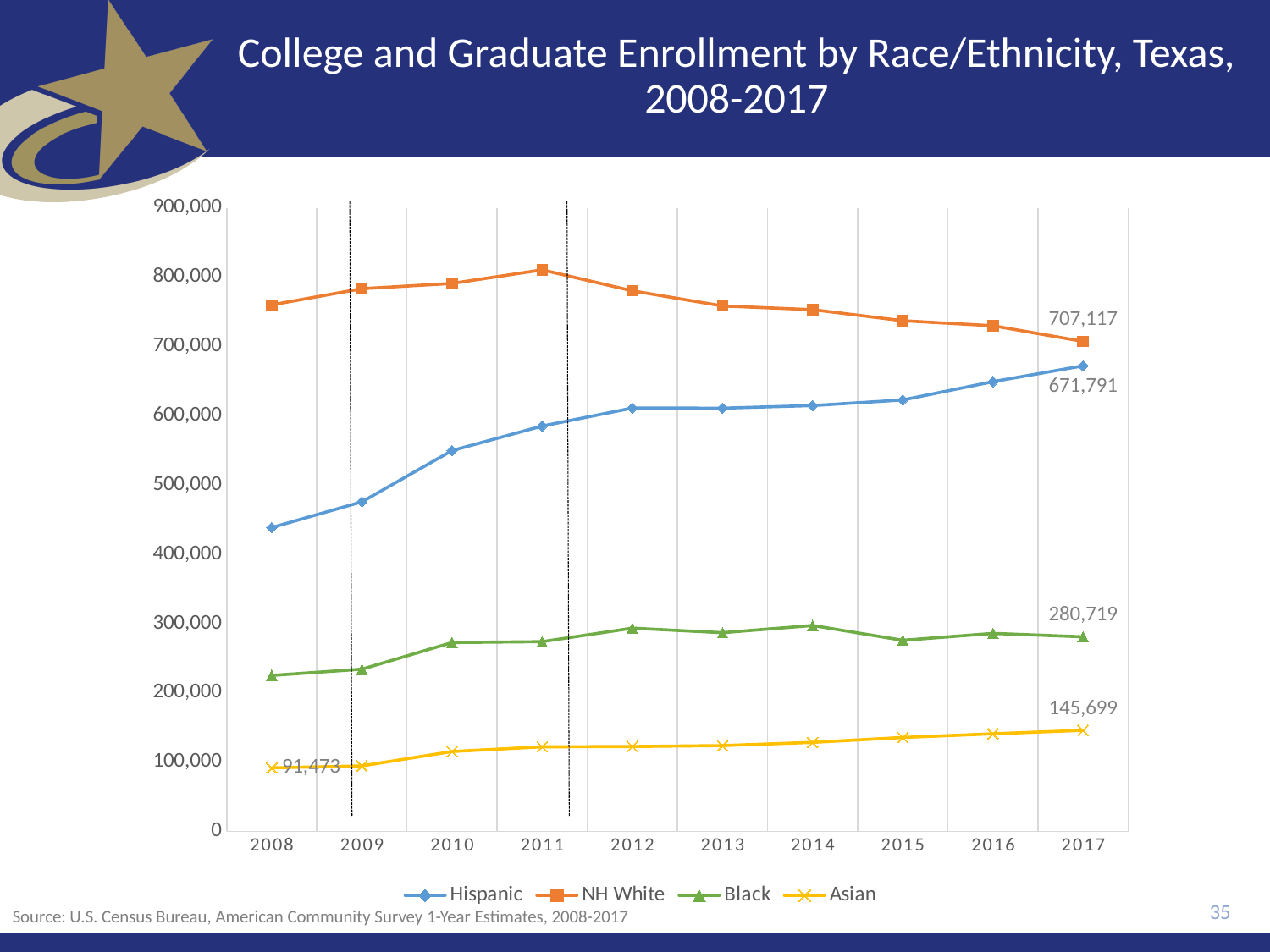

# College and Graduate Enrollment by Race/Ethnicity, Texas, 2008-2017

### Chart

| Category | Hispanic | NH White | Black | Asian |
|---|---|---|---|---|
| 2008 | 438441.0 | 759798.0 | 224917.0 | 91473.0 |
| 2009 | 475529.0 | 783197.0 | 233939.0 | 94278.0 |
| 2010 | 549531.0 | 790783.0 | 272391.0 | 115095.0 |
| 2011 | 584856.0 | 810331.0 | 273737.0 | 121878.0 |
| 2012 | 610867.0 | 780112.0 | 293158.0 | 122319.0 |
| 2013 | 610722.0 | 758223.0 | 286624.0 | 123644.0 |
| 2014 | 614483.0 | 752893.0 | 296972.0 | 128321.0 |
| 2015 | 622508.0 | 736929.0 | 275673.0 | 135340.0 |
| 2016 | 648916.0 | 729651.0 | 285606.0 | 140679.0 |
| 2017 | 671791.0 | 707117.0 | 280719.0 | 145699.0 |
35
Source: U.S. Census Bureau, American Community Survey 1-Year Estimates, 2008-2017